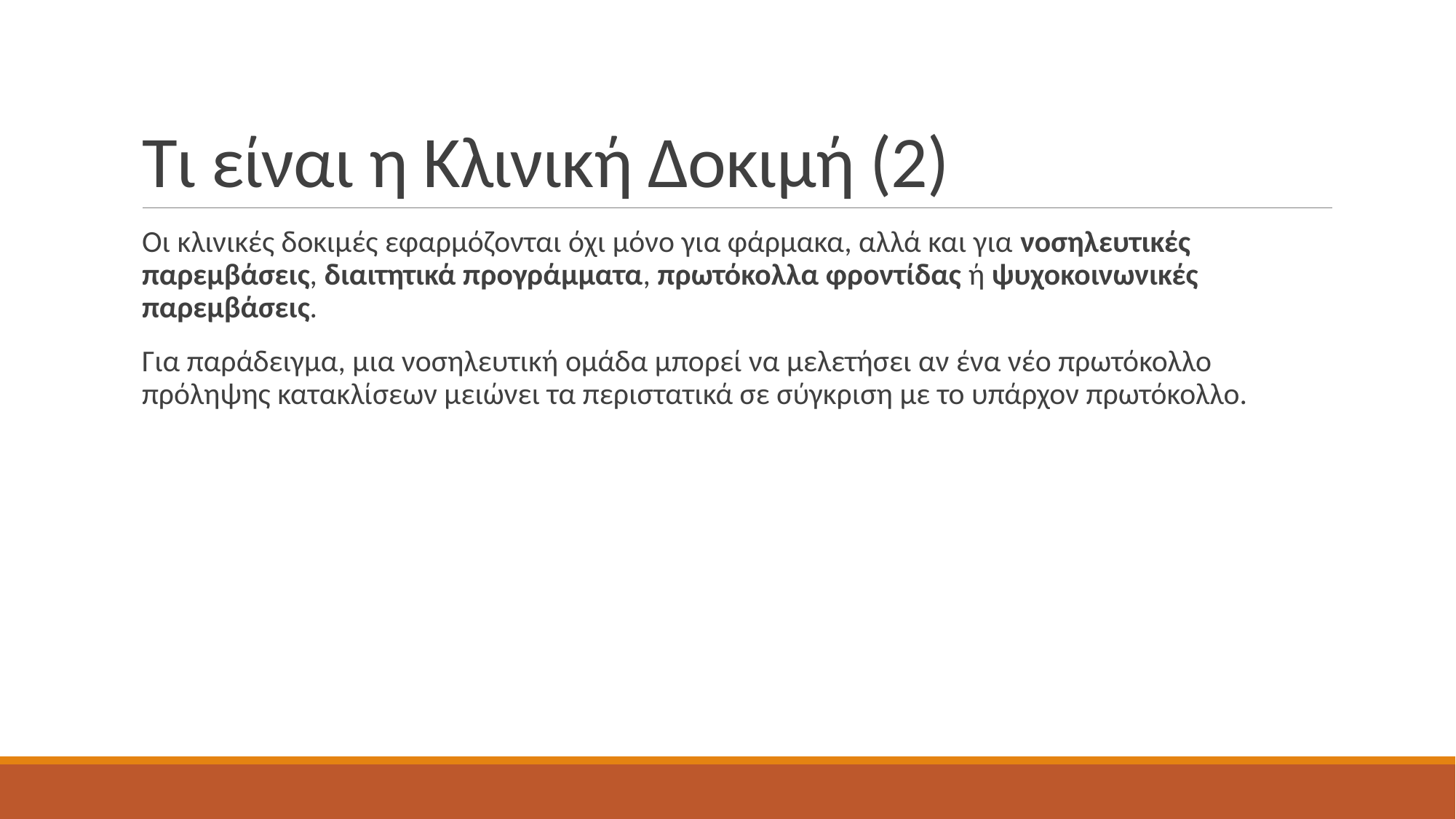

# Τι είναι η Κλινική Δοκιμή (2)
Οι κλινικές δοκιμές εφαρμόζονται όχι μόνο για φάρμακα, αλλά και για νοσηλευτικές παρεμβάσεις, διαιτητικά προγράμματα, πρωτόκολλα φροντίδας ή ψυχοκοινωνικές παρεμβάσεις.
Για παράδειγμα, μια νοσηλευτική ομάδα μπορεί να μελετήσει αν ένα νέο πρωτόκολλο πρόληψης κατακλίσεων μειώνει τα περιστατικά σε σύγκριση με το υπάρχον πρωτόκολλο.